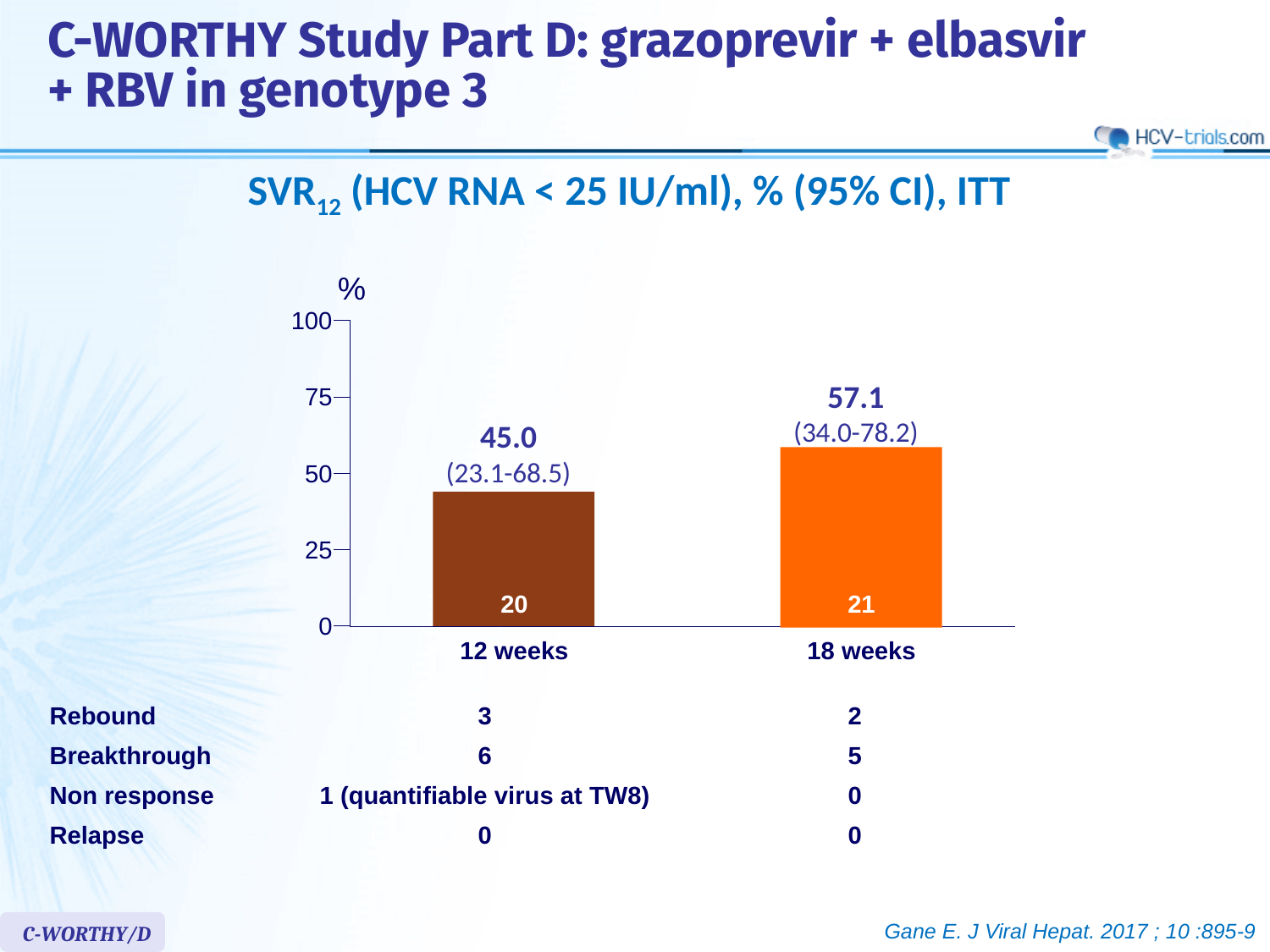

C-WORTHY Study Part D: grazoprevir + elbasvir + RBV in genotype 3
SVR12 (HCV RNA < 25 IU/ml), % (95% CI), ITT
%
100

57.1
(34.0-78.2)
75

45.0
(23.1-68.5)

50

25

20
21
0

12 weeks
18 weeks
| Rebound | 3 | 2 |
| --- | --- | --- |
| Breakthrough | 6 | 5 |
| Non response | 1 (quantifiable virus at TW8) | 0 |
| Relapse | 0 | 0 |
Gane E. J Viral Hepat. 2017 ; 10 :895-9

C-WORTHY/D